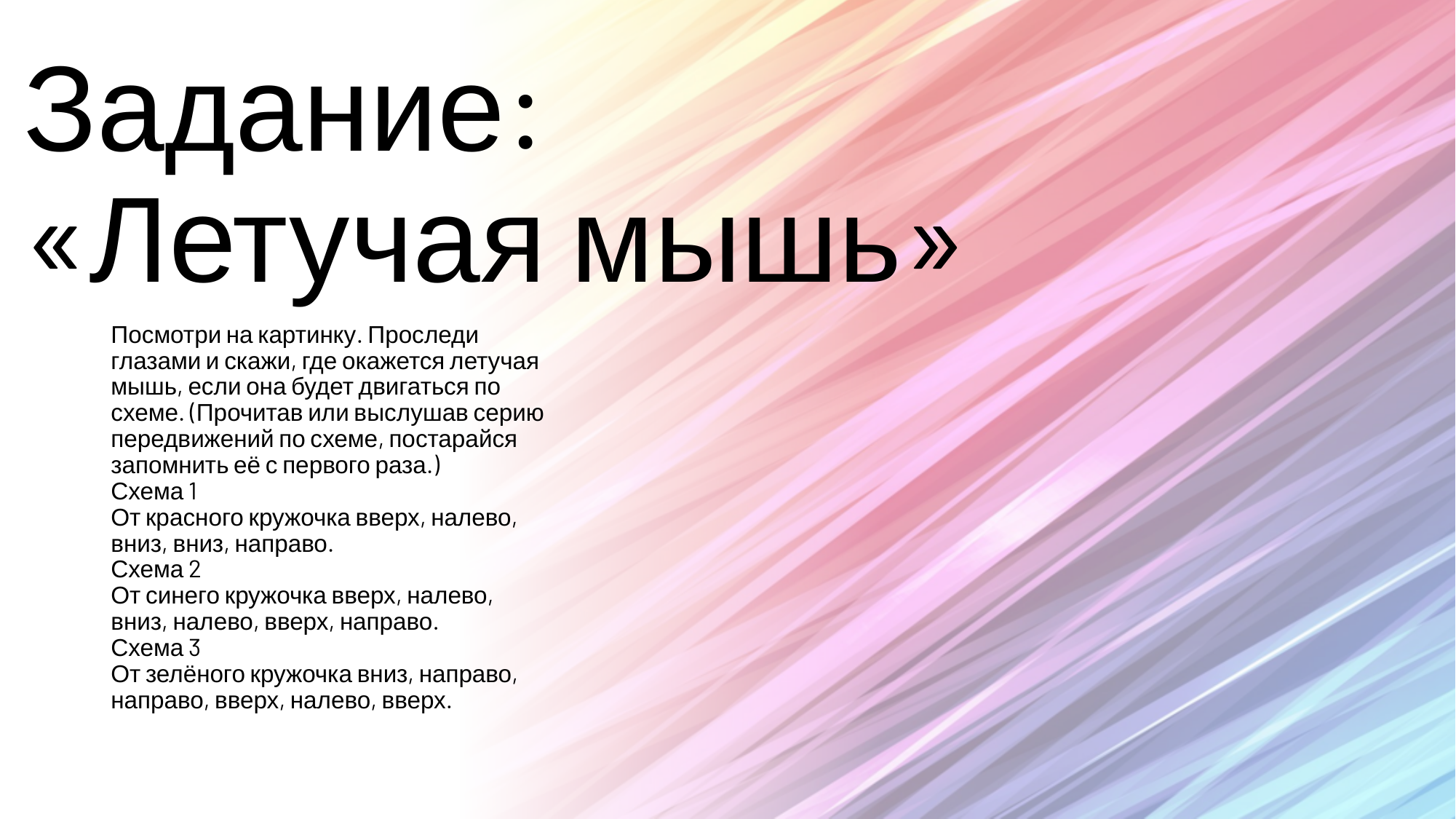

# Задание: «Летучая мышь»
Посмотри на картинку. Проследи глазами и скажи, где окажется летучая мышь, если она будет двигаться по схеме. (Прочитав или выслушав серию передвижений по схеме, постарайся запомнить её с первого раза.)
Схема 1
От красного кружочка вверх, налево, вниз, вниз, направо.
Схема 2
От синего кружочка вверх, налево, вниз, налево, вверх, направо.
Схема 3
От зелёного кружочка вниз, направо, направо, вверх, налево, вверх.